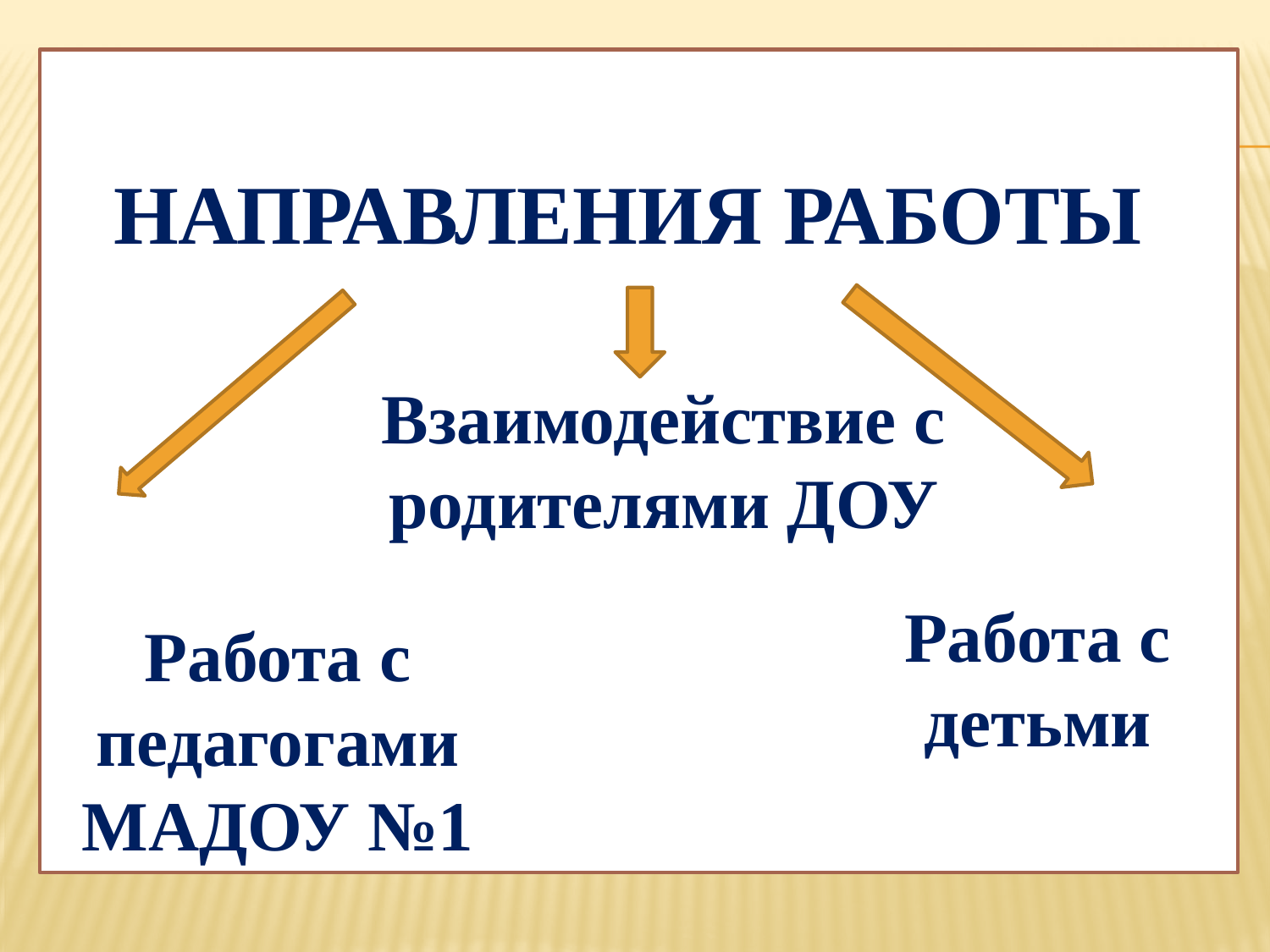

# Направления работы

Взаимодействие с родителями ДОУ

Работа с детьми
Работа с педагогами МАДОУ №1